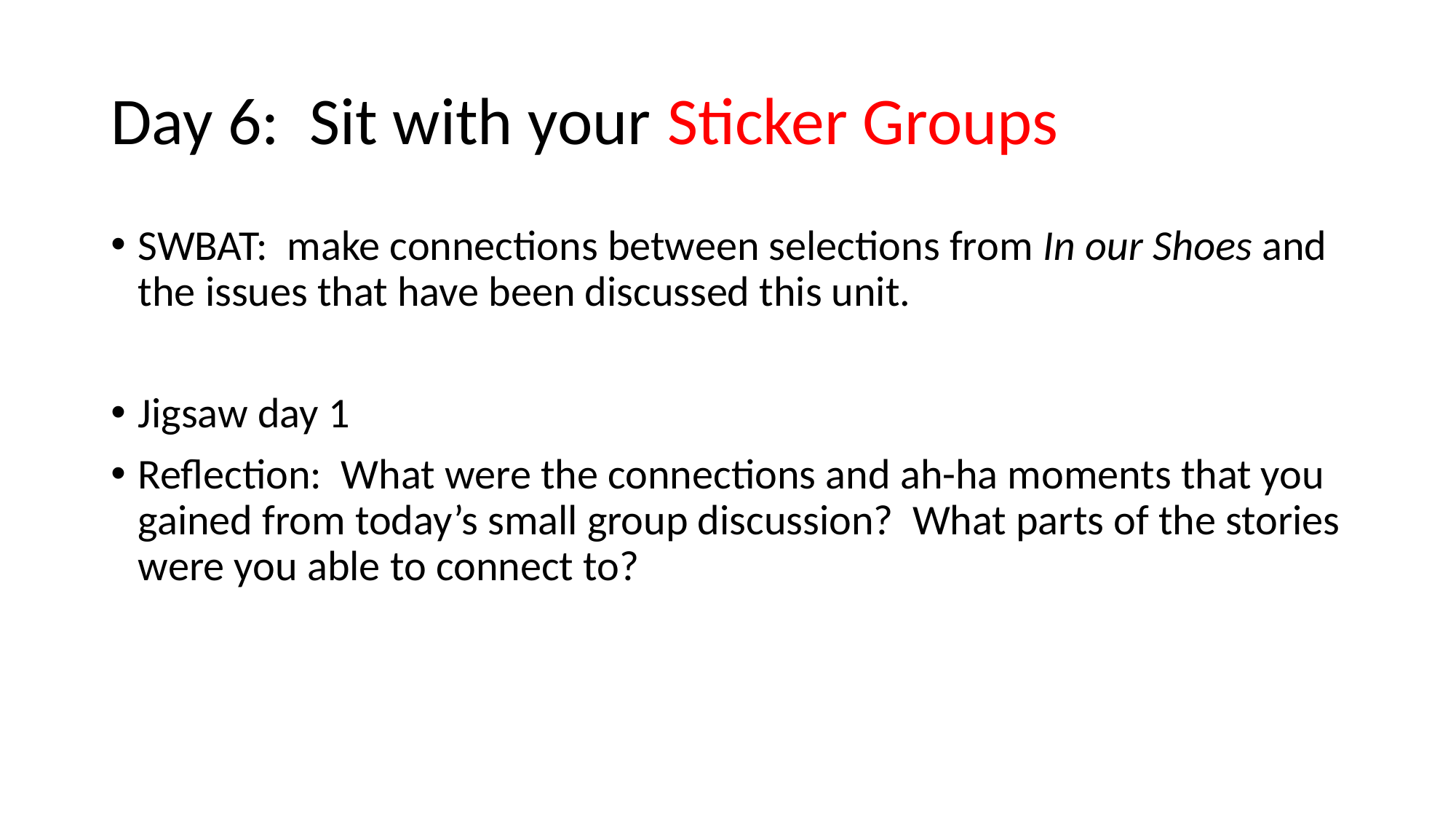

# Day 6:  Sit with your Sticker Groups
SWBAT:  make connections between selections from In our Shoes and the issues that have been discussed this unit.

Jigsaw day 1
Reflection:  What were the connections and ah-ha moments that you gained from today’s small group discussion?  What parts of the stories were you able to connect to?